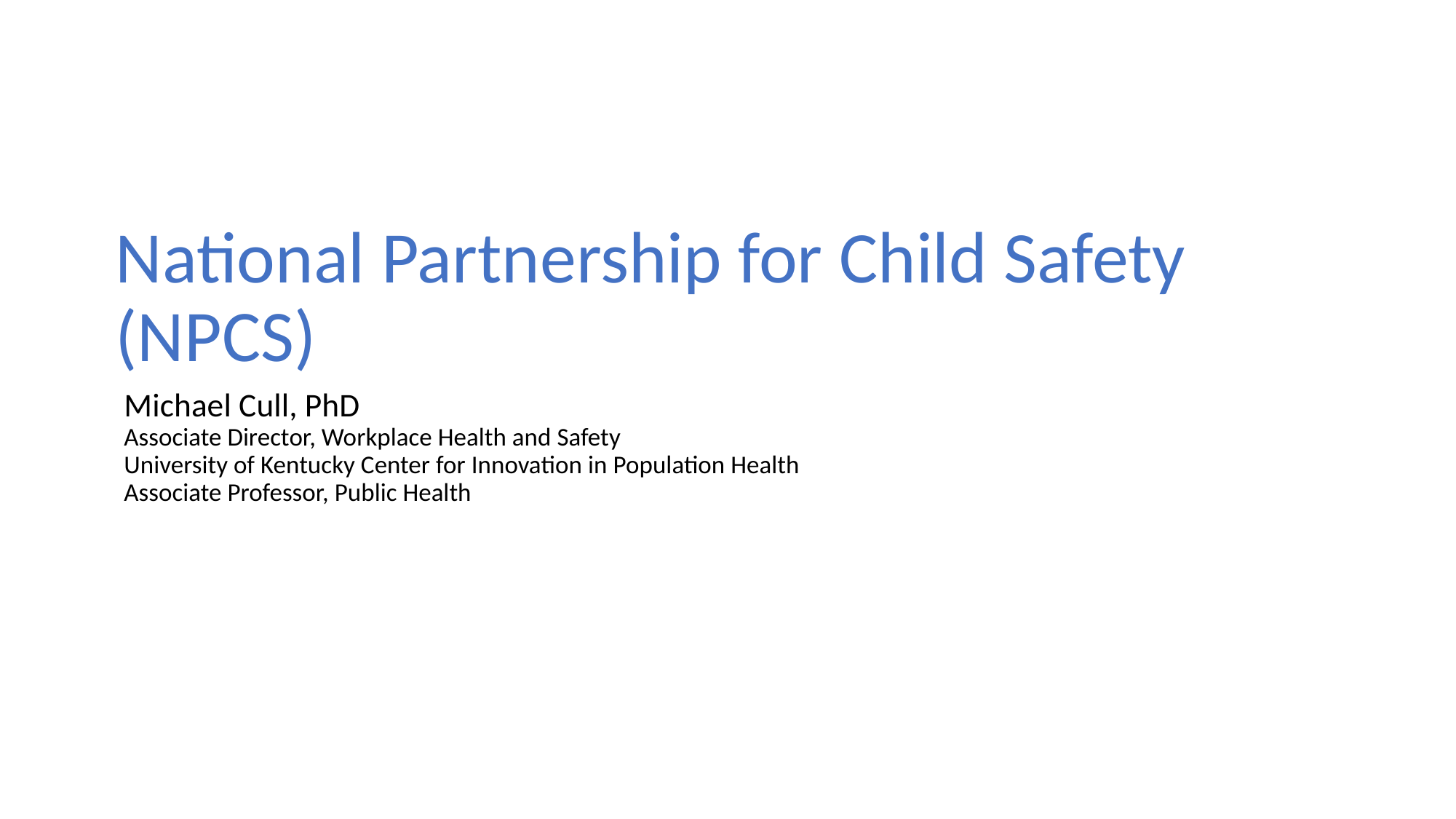

# National Partnership for Child Safety (NPCS)
Michael Cull, PhD
Associate Director, Workplace Health and Safety
University of Kentucky Center for Innovation in Population Health
Associate Professor, Public Health